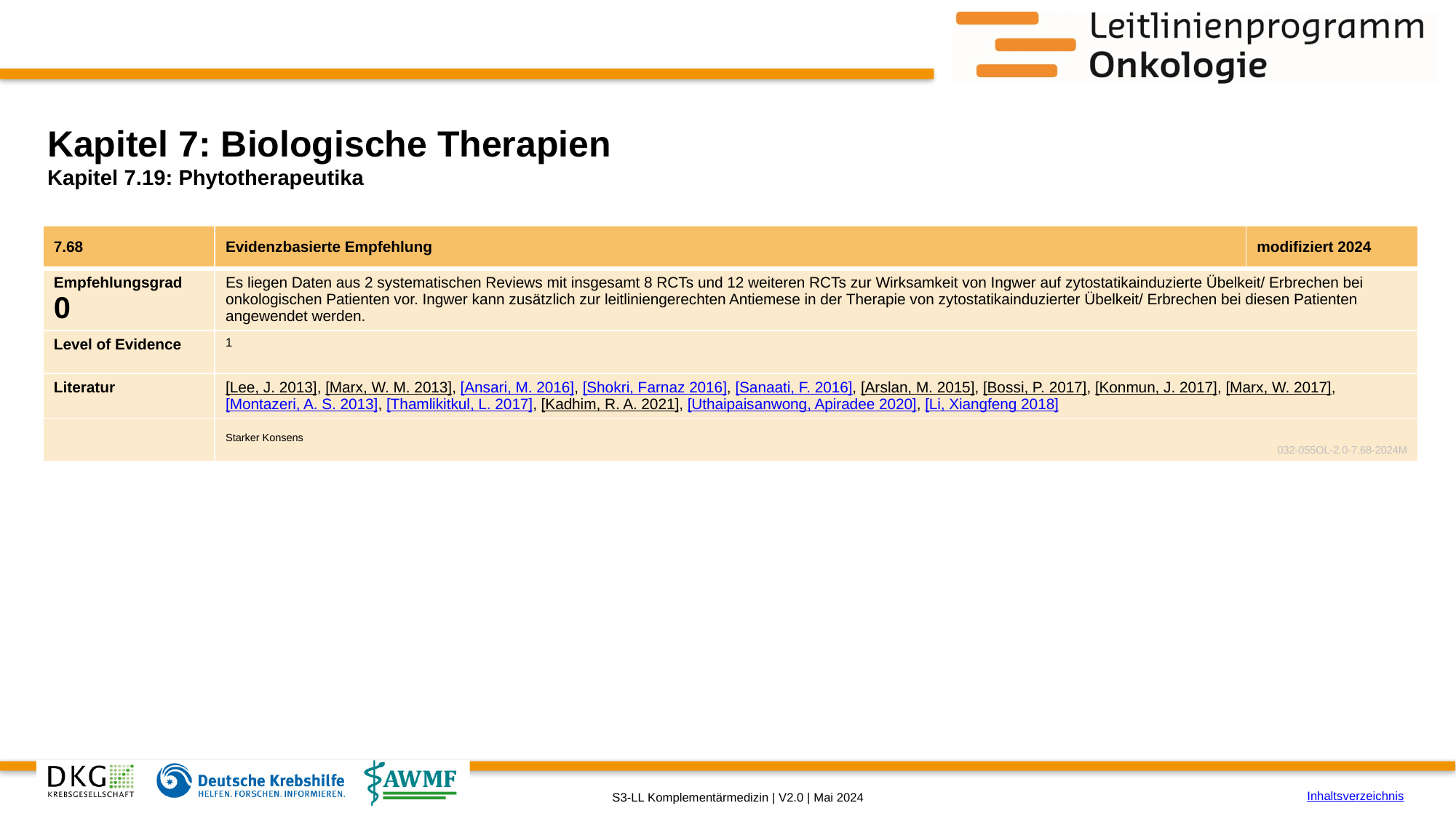

# Kapitel 7: Biologische Therapien
Kapitel 7.19: Phytotherapeutika
| 7.68 | Evidenzbasierte Empfehlung | modifiziert 2024 |
| --- | --- | --- |
| Empfehlungsgrad 0 | Es liegen Daten aus 2 systematischen Reviews mit insgesamt 8 RCTs und 12 weiteren RCTs zur Wirksamkeit von Ingwer auf zytostatikainduzierte Übelkeit/ Erbrechen bei onkologischen Patienten vor. Ingwer kann zusätzlich zur leitliniengerechten Antiemese in der Therapie von zytostatikainduzierter Übelkeit/ Erbrechen bei diesen Patienten angewendet werden. |  |
| Level of Evidence | 1 |  |
| Literatur | [Lee, J. 2013], [Marx, W. M. 2013], [Ansari, M. 2016], [Shokri, Farnaz 2016], [Sanaati, F. 2016], [Arslan, M. 2015], [Bossi, P. 2017], [Konmun, J. 2017], [Marx, W. 2017], [Montazeri, A. S. 2013], [Thamlikitkul, L. 2017], [Kadhim, R. A. 2021], [Uthaipaisanwong, Apiradee 2020], [Li, Xiangfeng 2018] |  |
|  | Starker Konsens 032-055OL-2.0-7.68-2024M |  |
Inhaltsverzeichnis
S3-LL Komplementärmedizin | V2.0 | Mai 2024